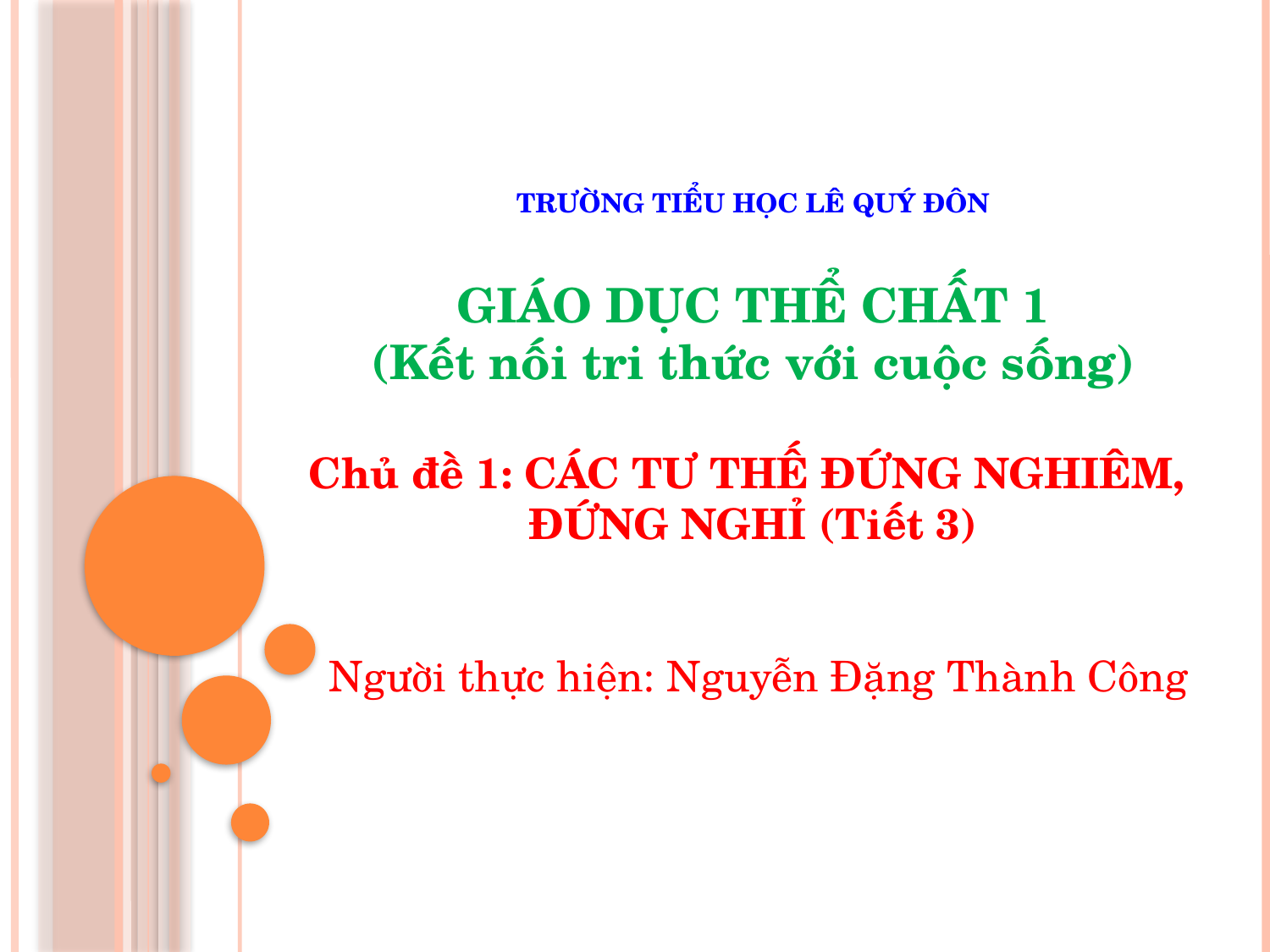

TRƯỜNG TIỂU HỌC LÊ QUÝ ĐÔN

GIÁO DỤC THỂ CHẤT 1
(Kết nối tri thức với cuộc sống)

Chủ đề 1: CÁC TƯ THẾ ĐỨNG NGHIÊM,
ĐỨNG NGHỈ (Tiết 3)

 Người thực hiện: Nguyễn Đặng Thành Công